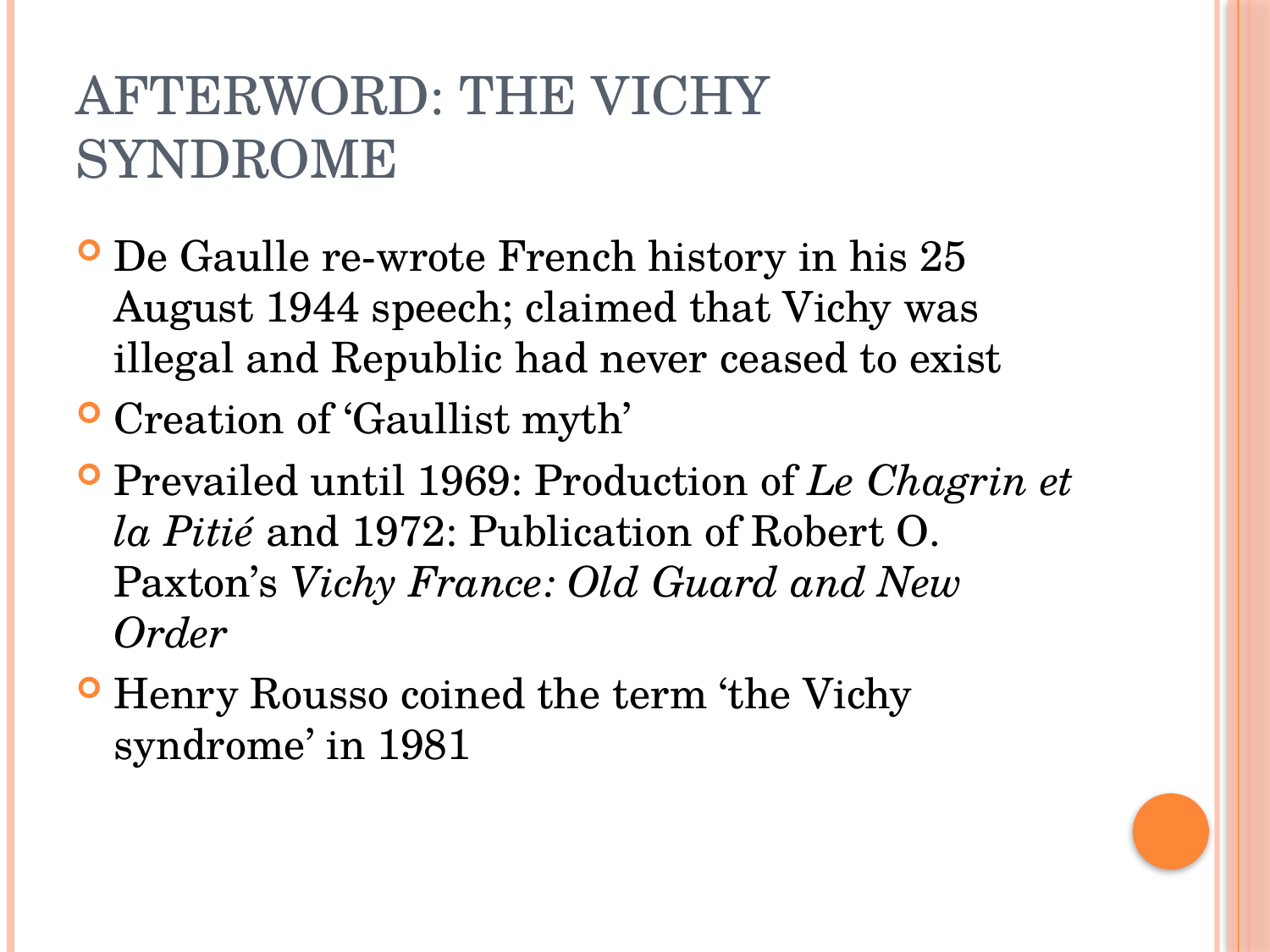

# Afterword: The Vichy Syndrome
De Gaulle re-wrote French history in his 25 August 1944 speech; claimed that Vichy was illegal and Republic had never ceased to exist
Creation of ‘Gaullist myth’
Prevailed until 1969: Production of Le Chagrin et la Pitié and 1972: Publication of Robert O. Paxton’s Vichy France: Old Guard and New Order
Henry Rousso coined the term ‘the Vichy syndrome’ in 1981